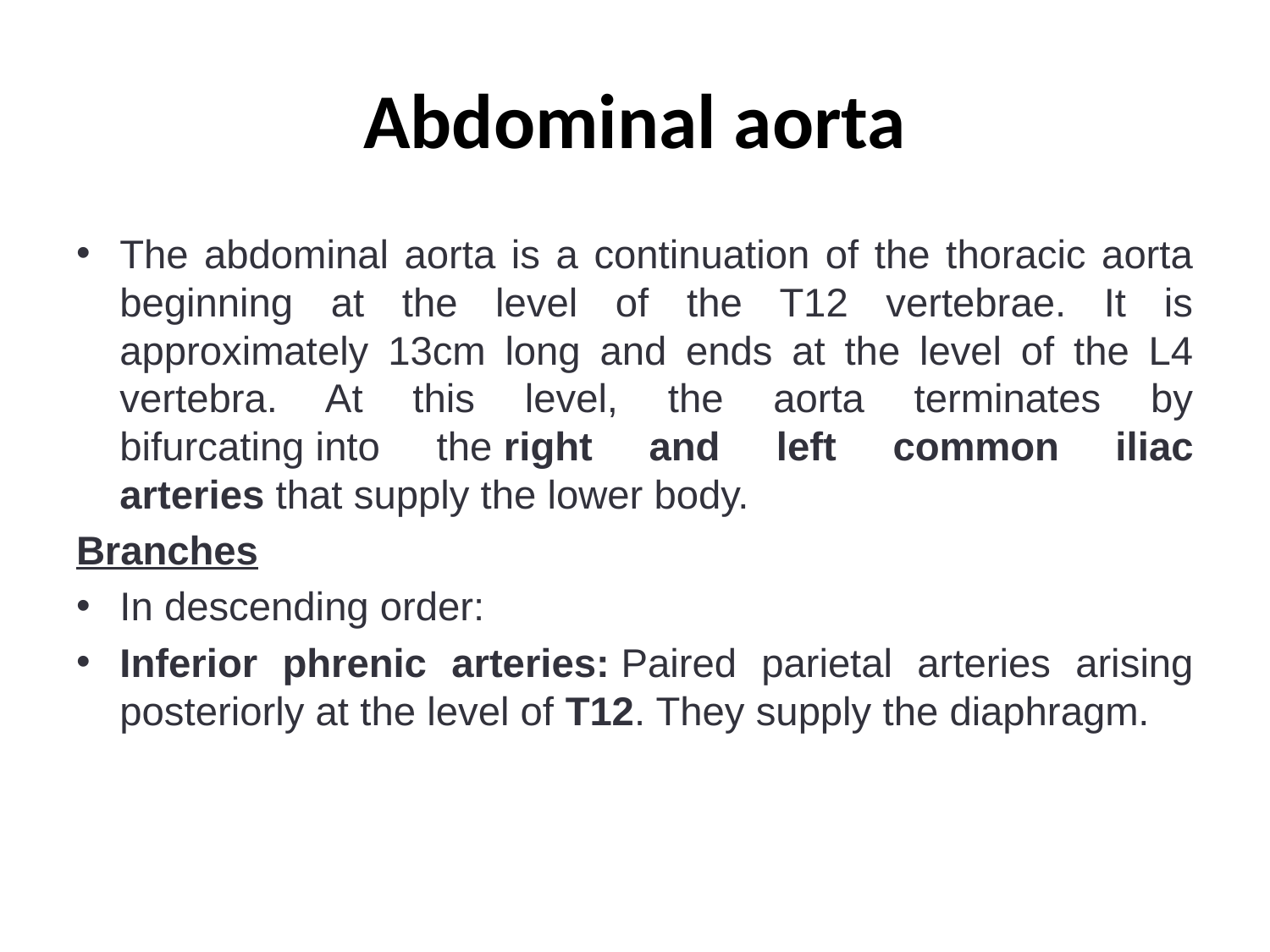

# Abdominal aorta
The abdominal aorta is a continuation of the thoracic aorta beginning at the level of the T12 vertebrae. It is approximately 13cm long and ends at the level of the L4 vertebra. At this level, the aorta terminates by bifurcating into the right and left common iliac arteries that supply the lower body.
Branches
In descending order:
Inferior phrenic arteries: Paired parietal arteries arising posteriorly at the level of T12. They supply the diaphragm.